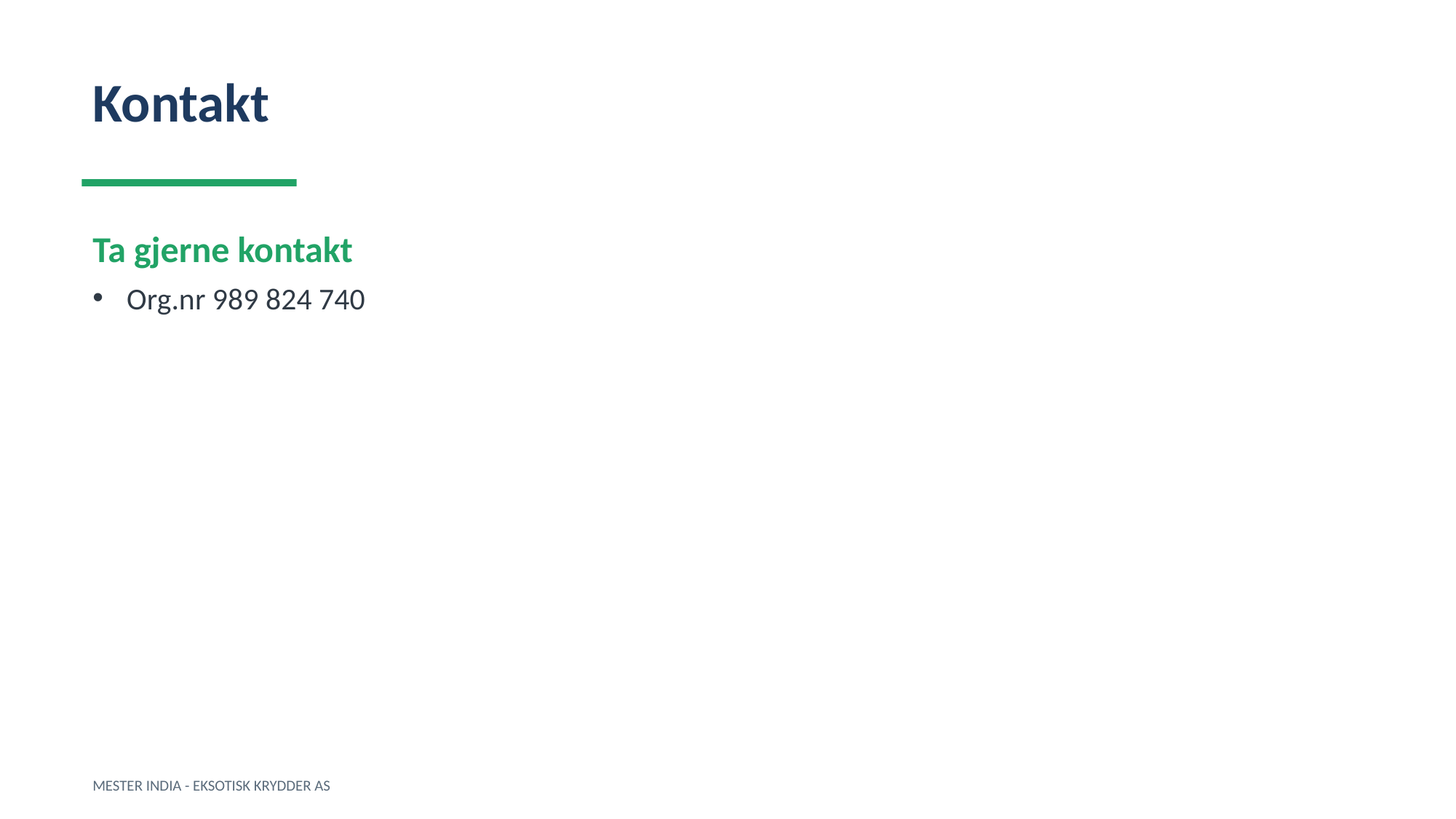

Kontakt

Ta gjerne kontakt
Org.nr 989 824 740
MESTER INDIA - EKSOTISK KRYDDER AS